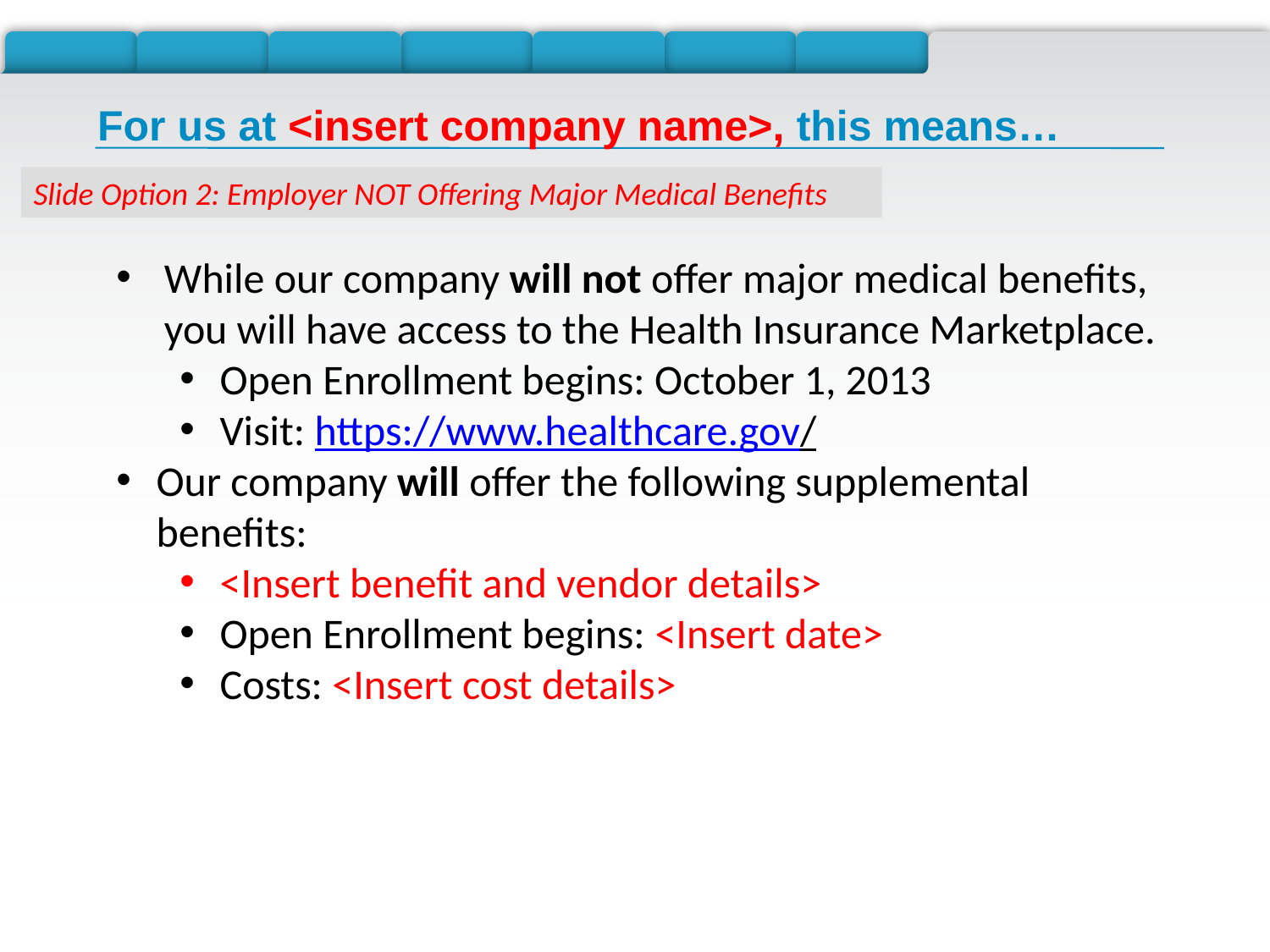

For us at <insert company name>, this means…
Slide Option 2: Employer NOT Offering Major Medical Benefits
While our company will not offer major medical benefits, you will have access to the Health Insurance Marketplace.
Open Enrollment begins: October 1, 2013
Visit: https://www.healthcare.gov/
Our company will offer the following supplemental benefits:
<Insert benefit and vendor details>
Open Enrollment begins: <Insert date>
Costs: <Insert cost details>